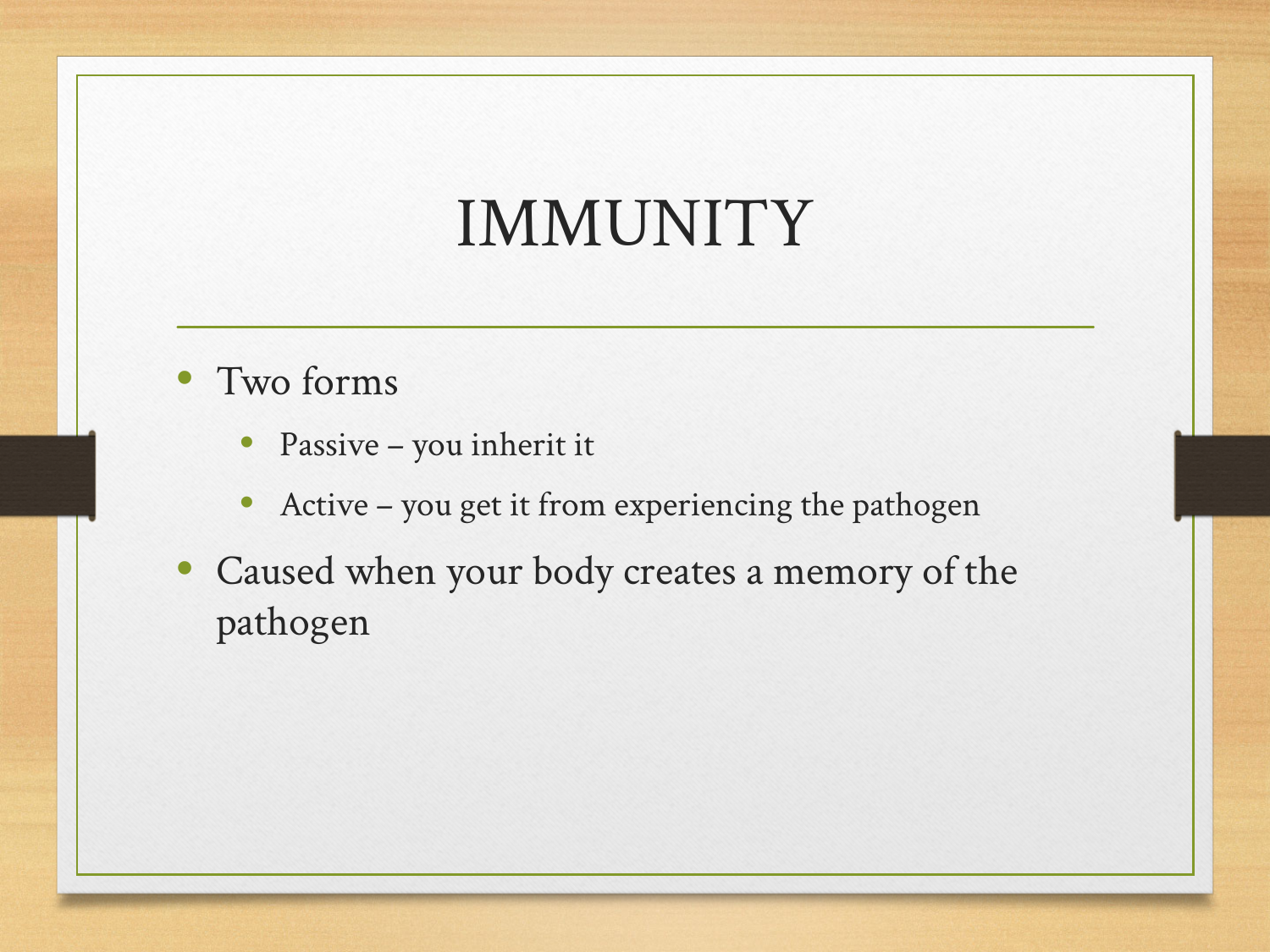

# IMMUNITY
Two forms
Passive – you inherit it
Active – you get it from experiencing the pathogen
Caused when your body creates a memory of the pathogen